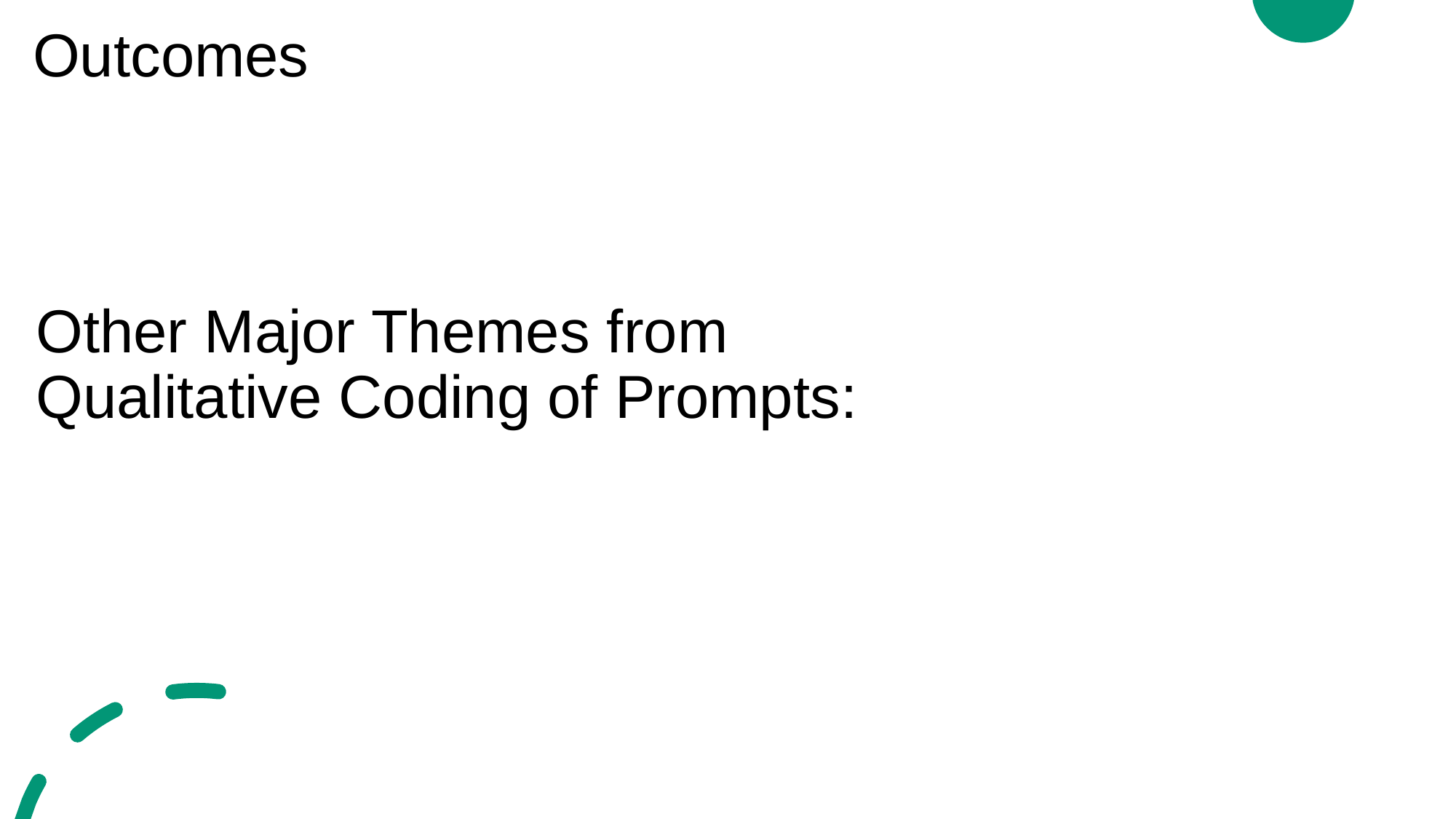

# Outcomes
Other Major Themes from Qualitative Coding of Prompts: